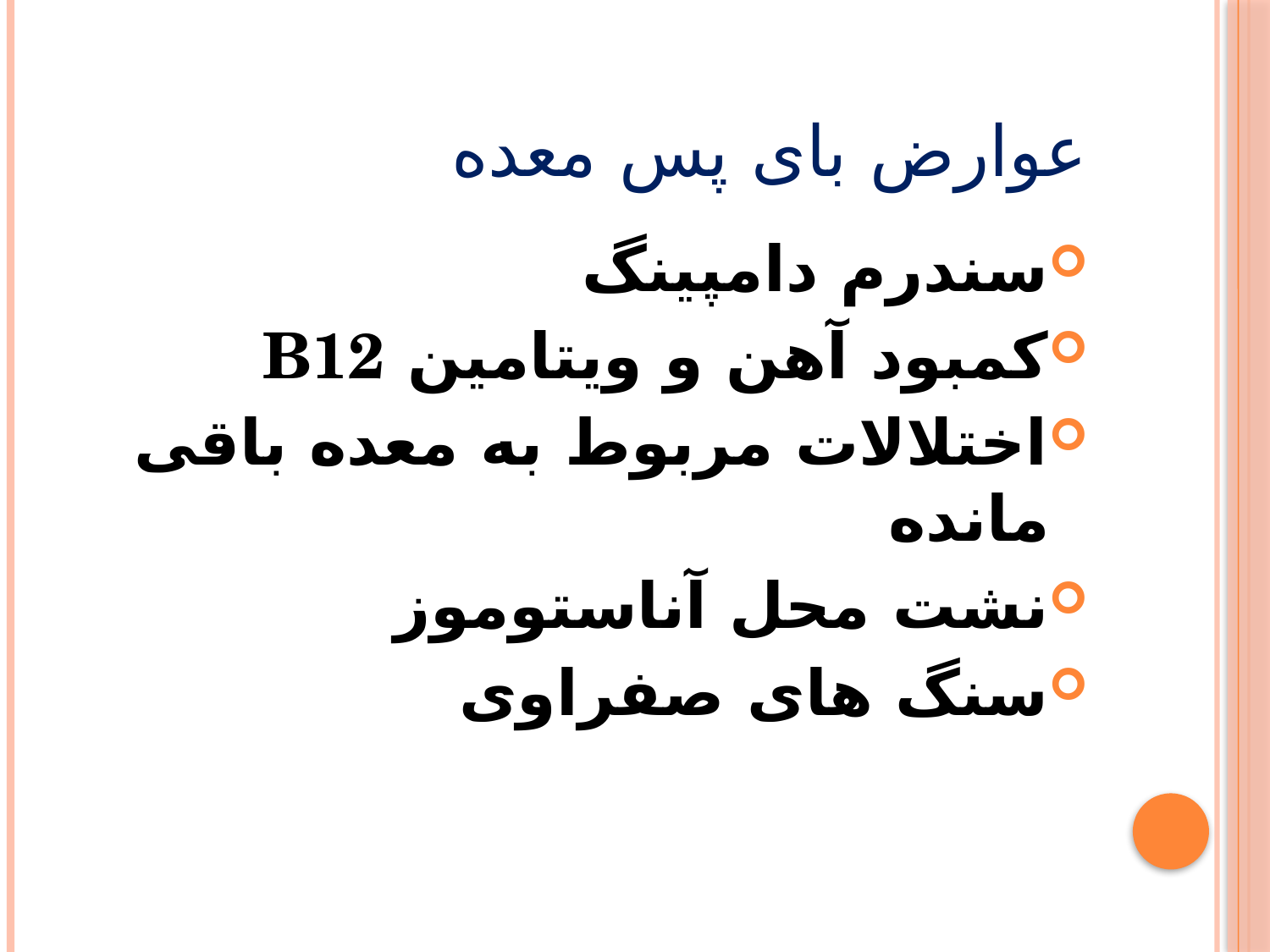

# عوارض بای پس معده
سندرم دامپینگ
کمبود آهن و ویتامین B12
اختلالات مربوط به معده باقی مانده
نشت محل آناستوموز
سنگ های صفراوی